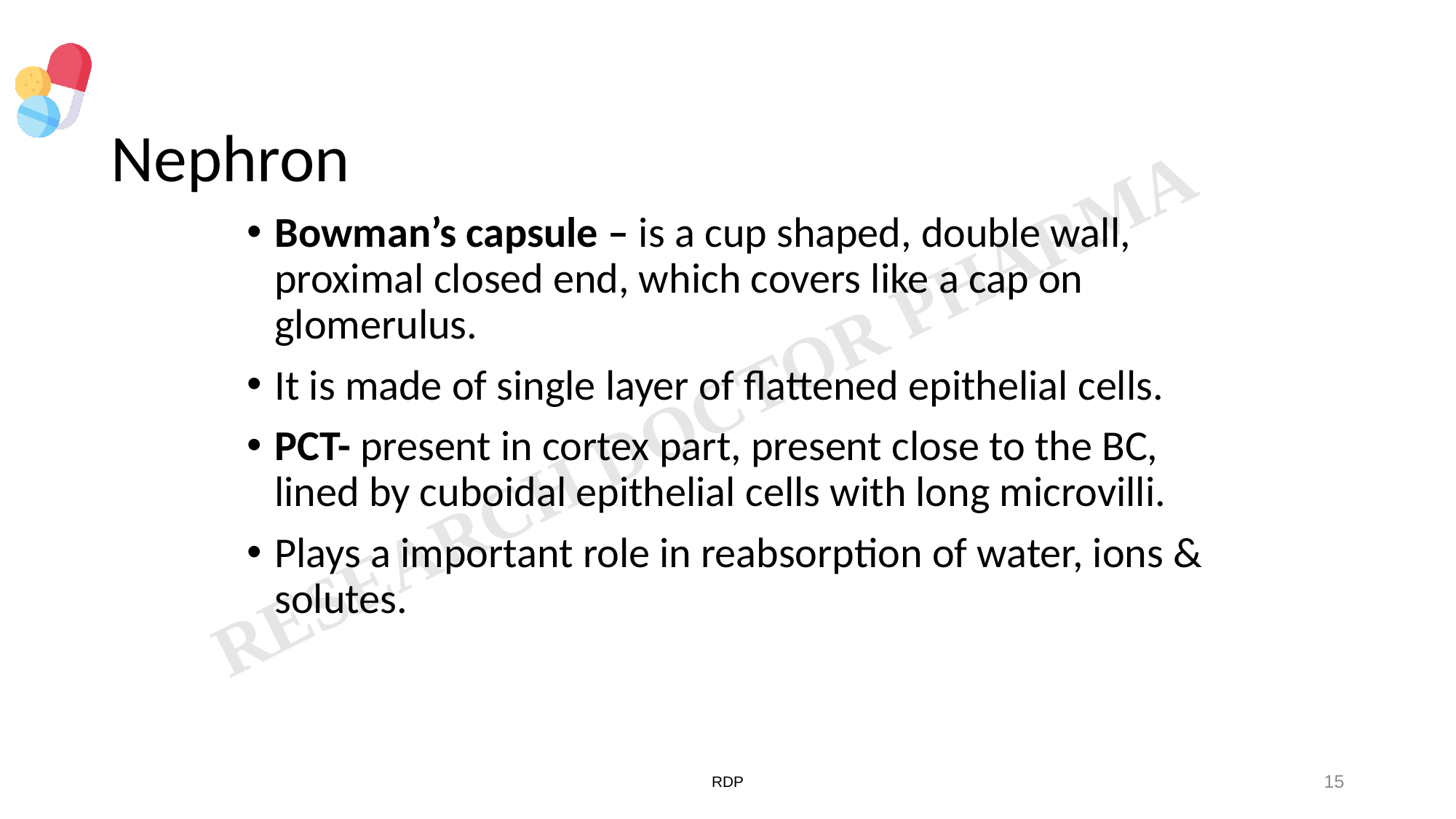

# Nephron
Bowman’s capsule – is a cup shaped, double wall, proximal closed end, which covers like a cap on glomerulus.
It is made of single layer of flattened epithelial cells.
PCT- present in cortex part, present close to the BC, lined by cuboidal epithelial cells with long microvilli.
Plays a important role in reabsorption of water, ions & solutes.
RDP
15